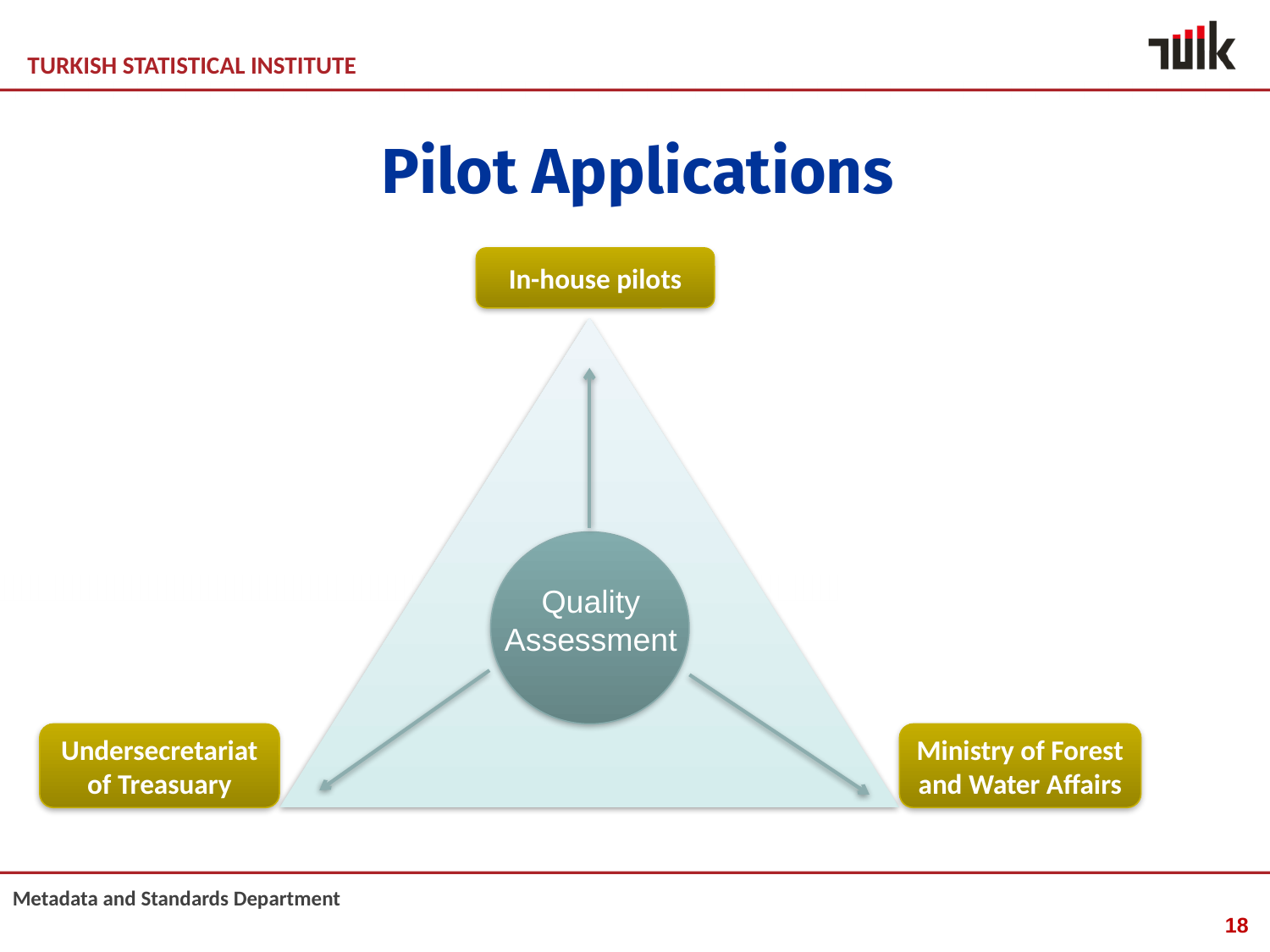

# Pilot Applications
In-house pilots

Quality Assessment
Undersecretariat of Treasuary
Ministry of Forest and Water Affairs
18